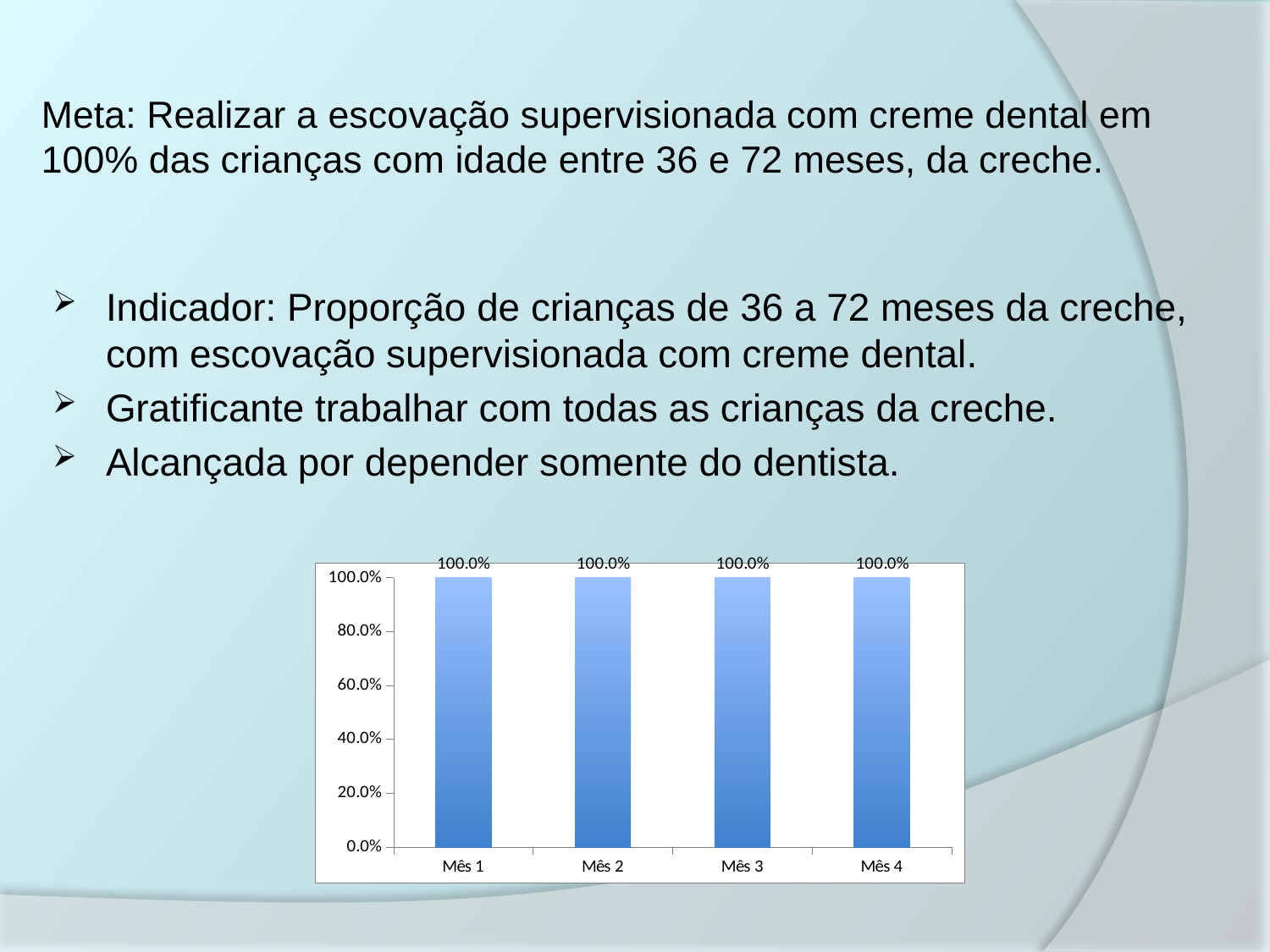

# Meta: Realizar a escovação supervisionada com creme dental em 100% das crianças com idade entre 36 e 72 meses, da creche.
Indicador: Proporção de crianças de 36 a 72 meses da creche, com escovação supervisionada com creme dental.
Gratificante trabalhar com todas as crianças da creche.
Alcançada por depender somente do dentista.

### Chart

| Category | Proporção de crianças de 36 a 72 meses frequentadoras de creches com escovação supervisionada com creme dental |
|---|---|
| Mês 1 | 1.0 |
| Mês 2 | 1.0 |
| Mês 3 | 1.0 |
| Mês 4 | 1.0 |